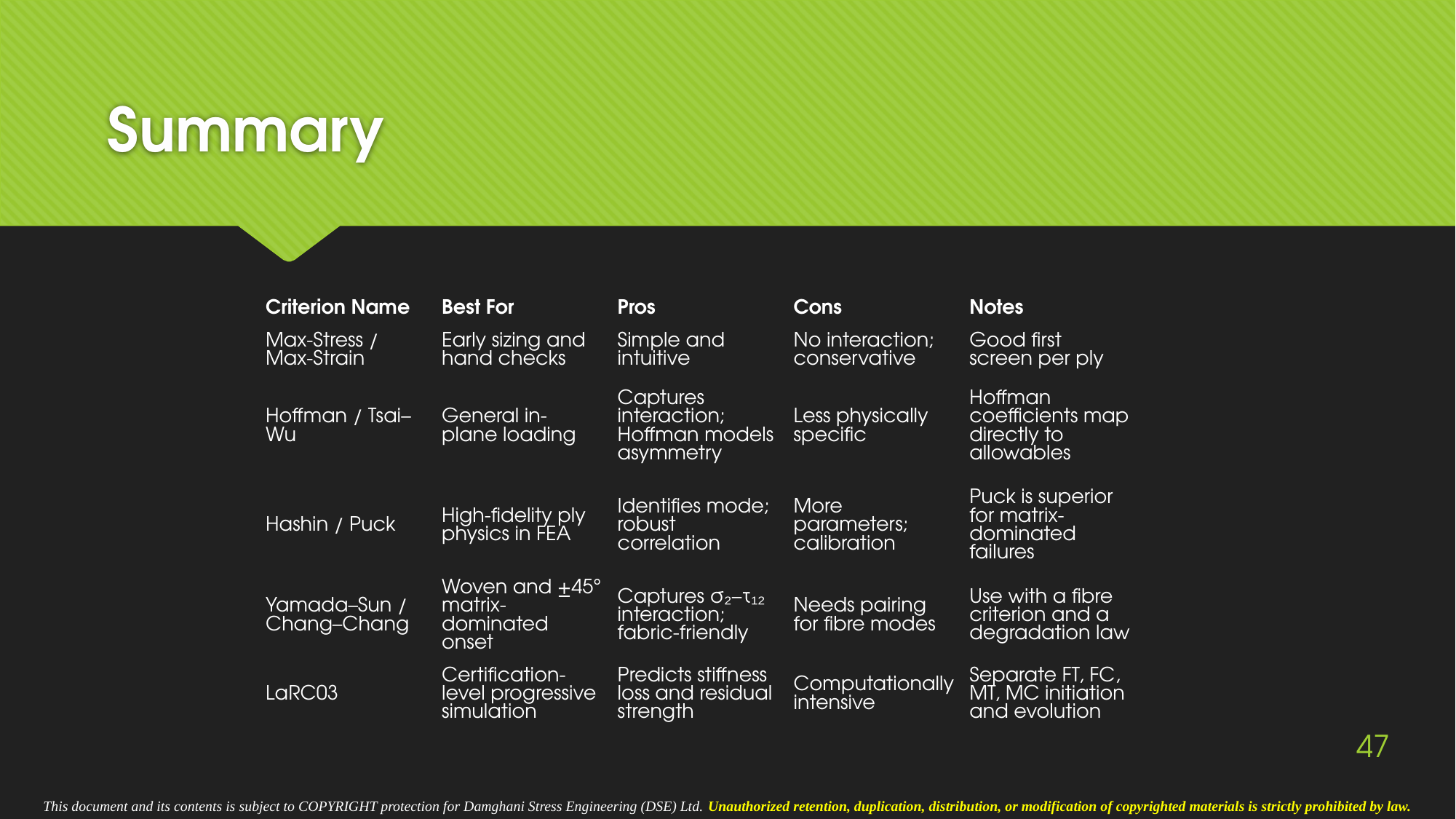

# Summary
| Criterion Name | Best For | Pros | Cons | Notes |
| --- | --- | --- | --- | --- |
| Max-Stress / Max-Strain | Early sizing and hand checks | Simple and intuitive | No interaction; conservative | Good first screen per ply |
| Hoffman / Tsai–Wu | General in-plane loading | Captures interaction; Hoffman models asymmetry | Less physically specific | Hoffman coefficients map directly to allowables |
| Hashin / Puck | High-fidelity ply physics in FEA | Identifies mode; robust correlation | More parameters; calibration | Puck is superior for matrix-dominated failures |
| Yamada–Sun / Chang–Chang | Woven and ±45° matrix-dominated onset | Captures σ₂–τ₁₂ interaction; fabric-friendly | Needs pairing for fibre modes | Use with a fibre criterion and a degradation law |
| LaRC03 | Certification-level progressive simulation | Predicts stiffness loss and residual strength | Computationally intensive | Separate FT, FC, MT, MC initiation and evolution |
47